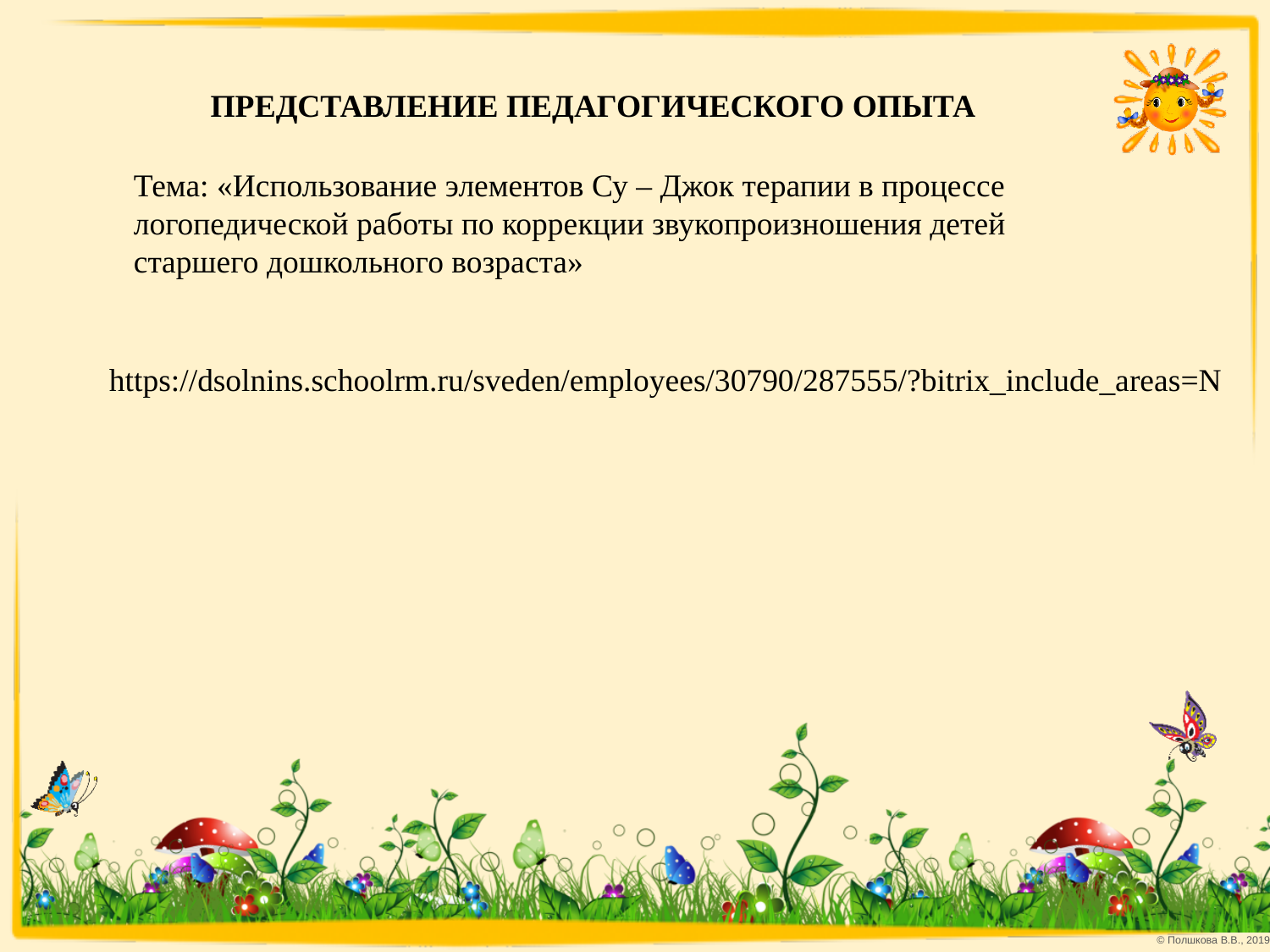

ПРЕДСТАВЛЕНИЕ ПЕДАГОГИЧЕСКОГО ОПЫТА
Тема: «Использование элементов Су – Джок терапии в процессе логопедической работы по коррекции звукопроизношения детей старшего дошкольного возраста»
https://dsolnins.schoolrm.ru/sveden/employees/30790/287555/?bitrix_include_areas=N